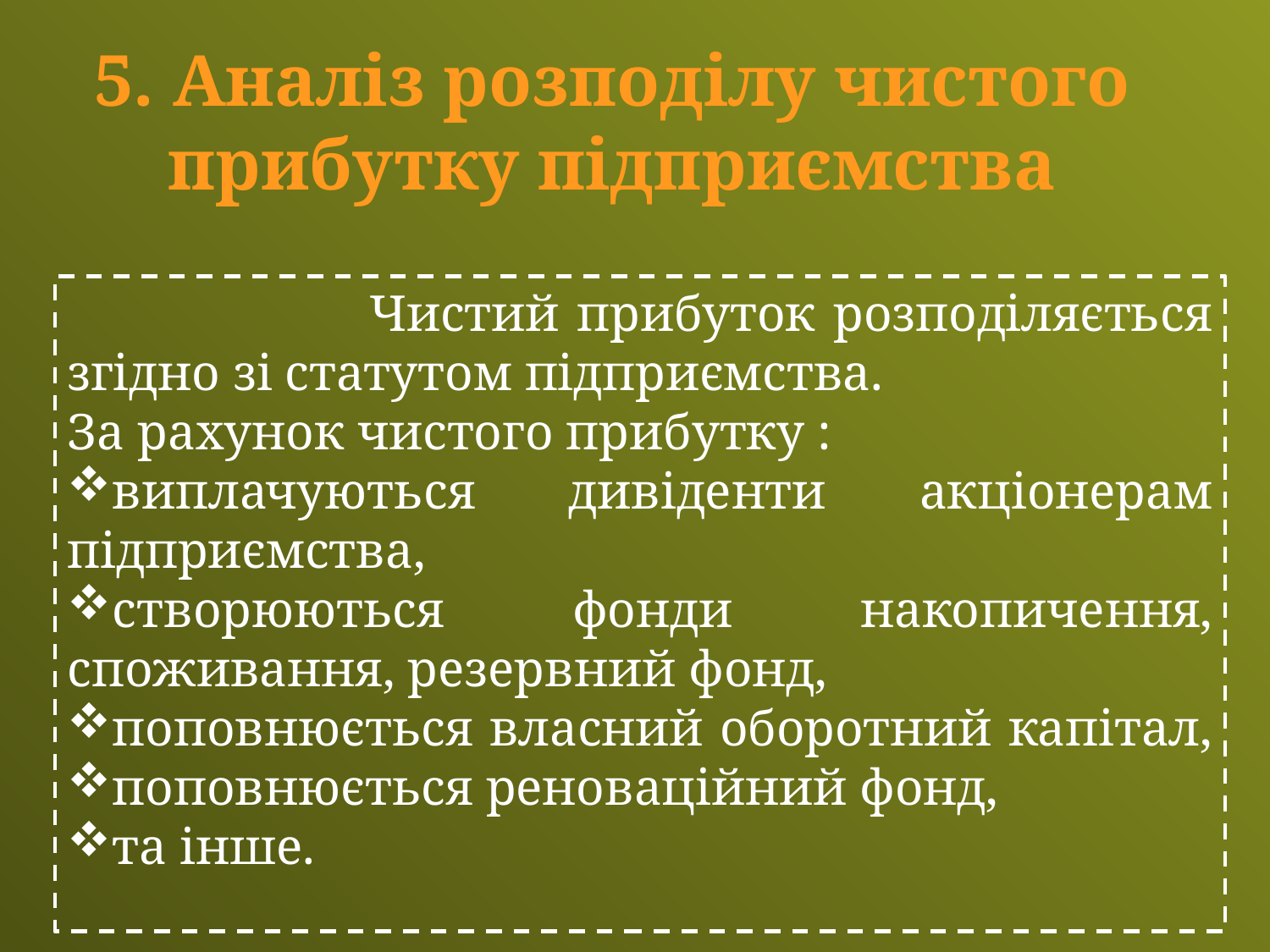

5. Аналіз розподілу чистого прибутку підприємства
                 Чистий прибуток розподіляється згідно зі статутом підприємства.
За рахунок чистого прибутку :
виплачуються дивіденти акціонерам підприємства,
створюються фонди накопичення, споживання, резервний фонд,
поповнюється власний оборотний капітал,
поповнюється реноваційний фонд,
та інше.